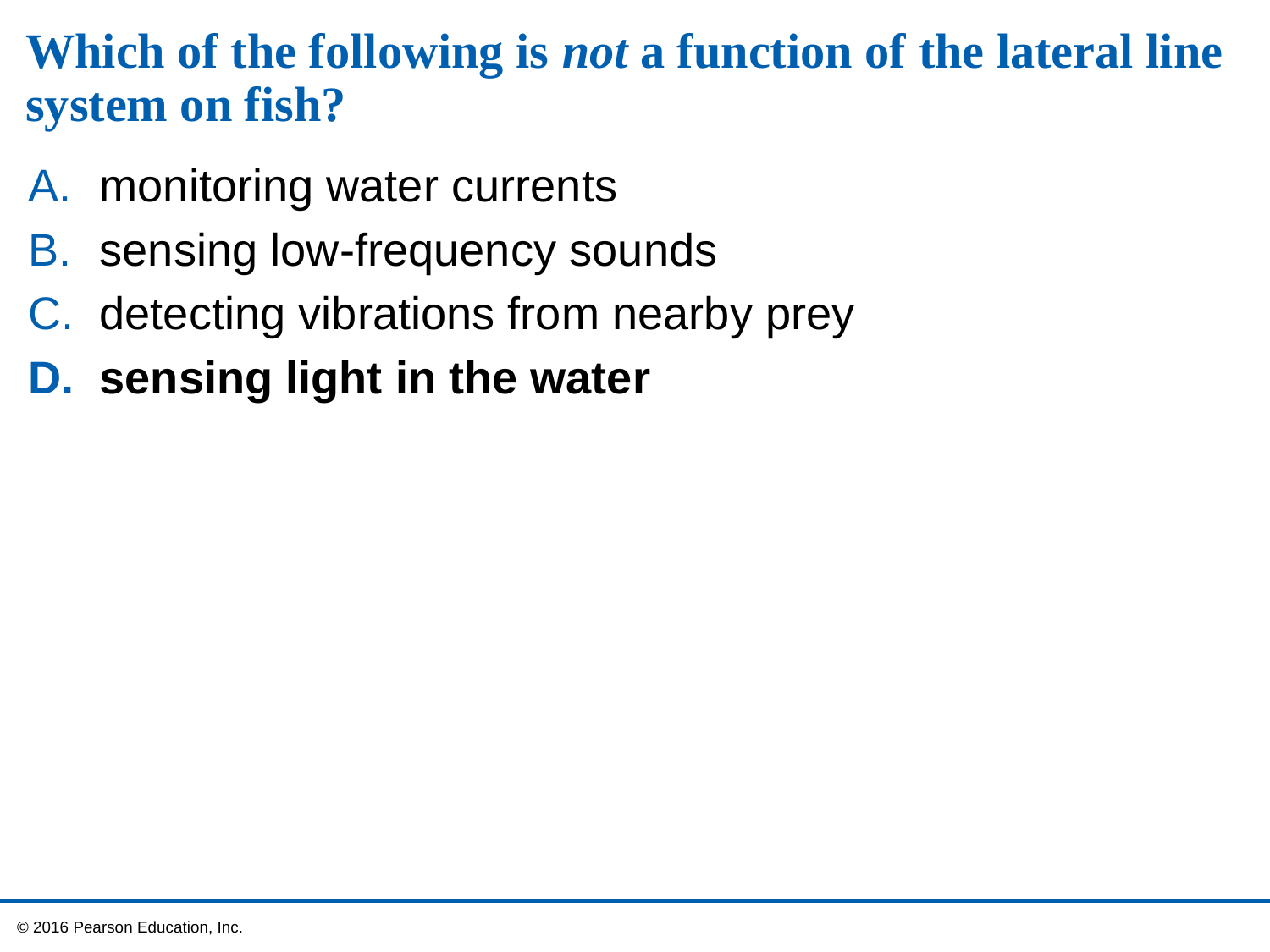

# Which of the following is not a function of the lateral line system on fish?
monitoring water currents
sensing low-frequency sounds
detecting vibrations from nearby prey
sensing light in the water
 © 2016 Pearson Education, Inc.